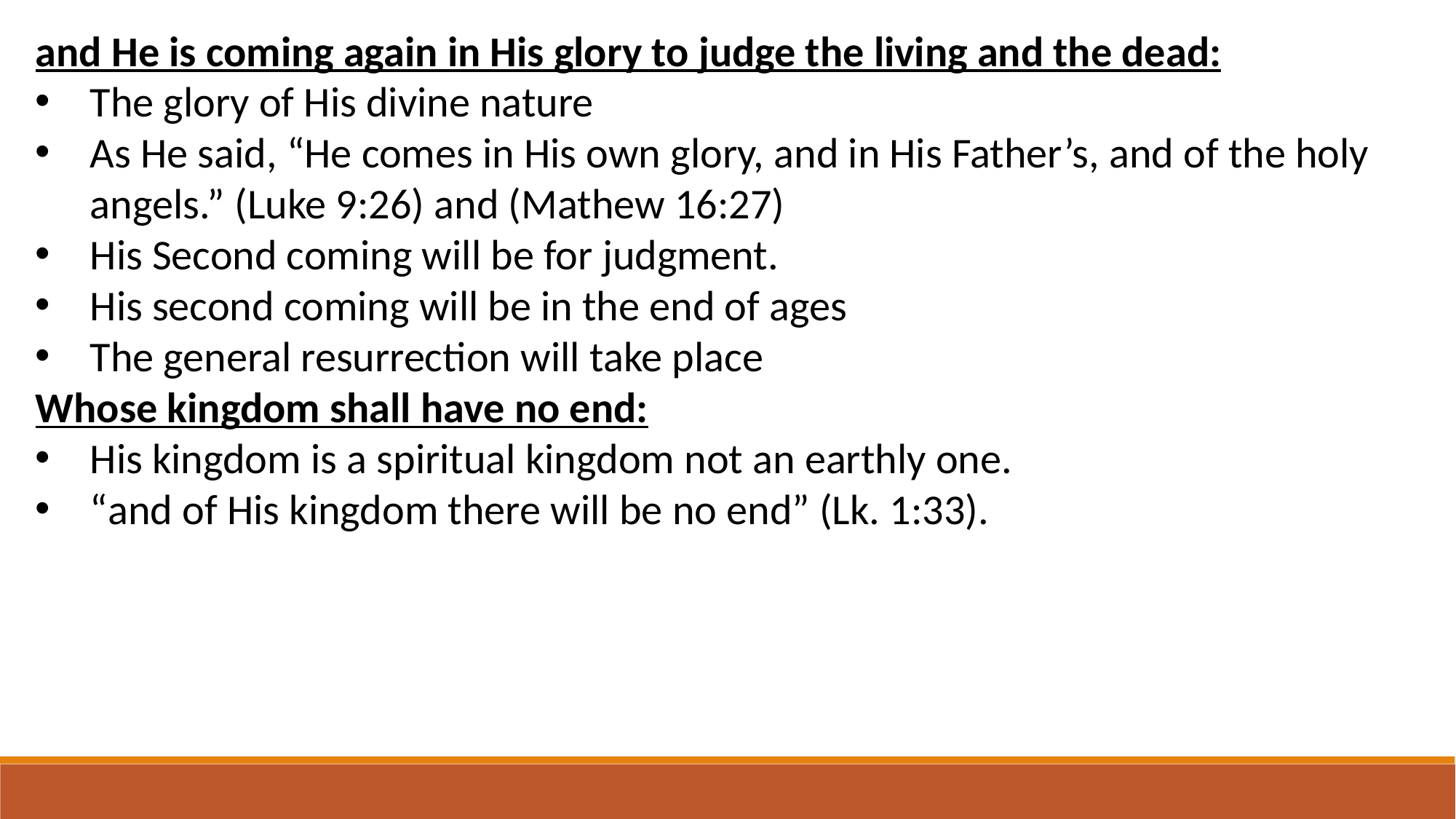

and He is coming again in His glory to judge the living and the dead:
The glory of His divine nature
As He said, “He comes in His own glory, and in His Father’s, and of the holy angels.” (Luke 9:26) and (Mathew 16:27)
His Second coming will be for judgment.
His second coming will be in the end of ages
The general resurrection will take place
Whose kingdom shall have no end:
His kingdom is a spiritual kingdom not an earthly one.
“and of His kingdom there will be no end” (Lk. 1:33).